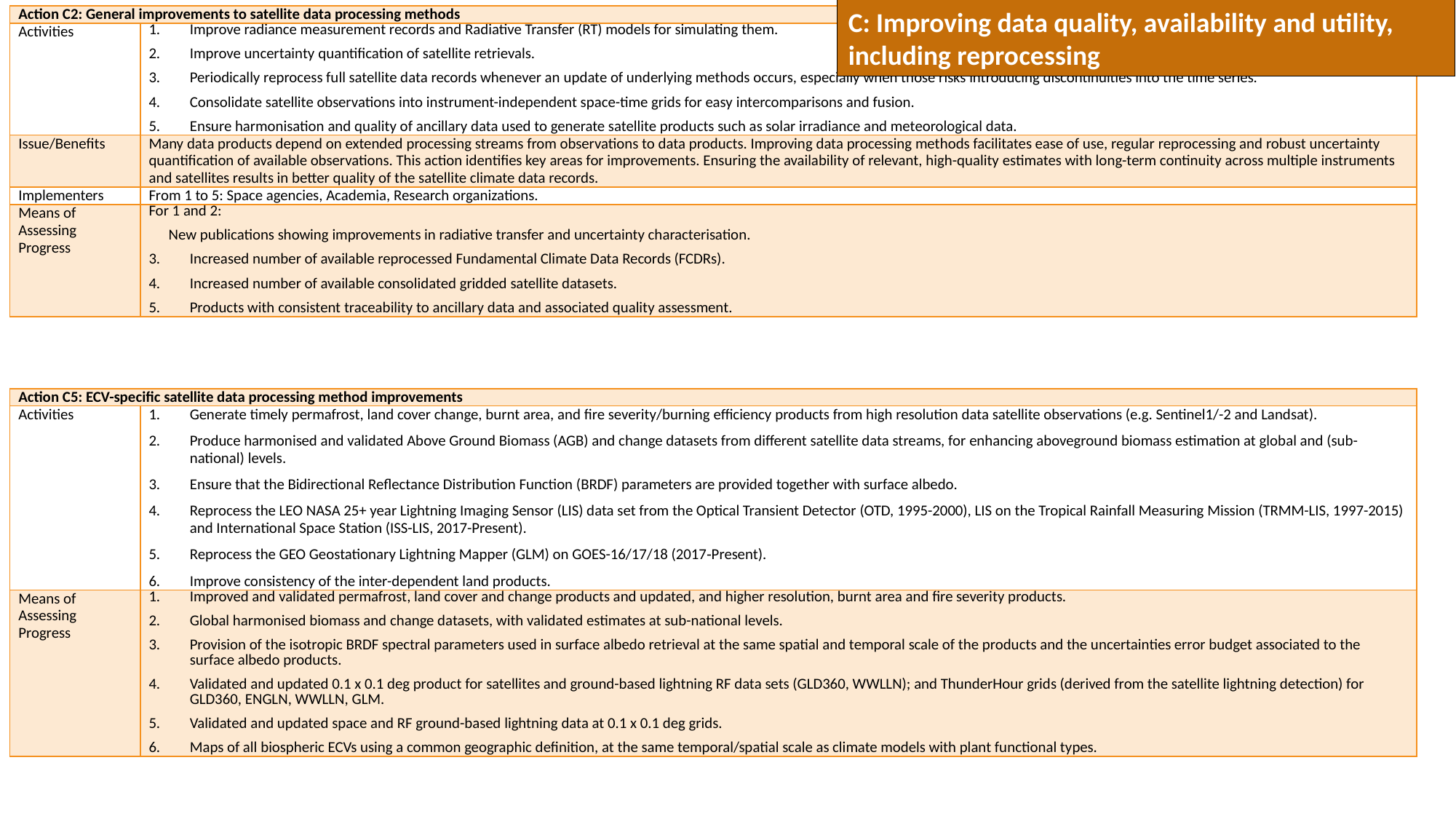

C: Improving data quality, availability and utility, including reprocessing
| Action C2: General improvements to satellite data processing methods |  |
| --- | --- |
| Activities | Improve radiance measurement records and Radiative Transfer (RT) models for simulating them. Improve uncertainty quantification of satellite retrievals. Periodically reprocess full satellite data records whenever an update of underlying methods occurs, especially when those risks introducing discontinuities into the time series. Consolidate satellite observations into instrument-independent space-time grids for easy intercomparisons and fusion. Ensure harmonisation and quality of ancillary data used to generate satellite products such as solar irradiance and meteorological data. |
| Issue/Benefits | Many data products depend on extended processing streams from observations to data products. Improving data processing methods facilitates ease of use, regular reprocessing and robust uncertainty quantification of available observations. This action identifies key areas for improvements. Ensuring the availability of relevant, high-quality estimates with long-term continuity across multiple instruments and satellites results in better quality of the satellite climate data records. |
| Implementers | From 1 to 5: Space agencies, Academia, Research organizations. |
| Means of Assessing Progress | For 1 and 2: New publications showing improvements in radiative transfer and uncertainty characterisation. Increased number of available reprocessed Fundamental Climate Data Records (FCDRs). Increased number of available consolidated gridded satellite datasets. Products with consistent traceability to ancillary data and associated quality assessment. |
| Action C5: ECV-specific satellite data processing method improvements |  |
| --- | --- |
| Activities | Generate timely permafrost, land cover change, burnt area, and fire severity/burning efficiency products from high resolution data satellite observations (e.g. Sentinel1/-2 and Landsat). Produce harmonised and validated Above Ground Biomass (AGB) and change datasets from different satellite data streams, for enhancing aboveground biomass estimation at global and (sub-national) levels. Ensure that the Bidirectional Reflectance Distribution Function (BRDF) parameters are provided together with surface albedo. Reprocess the LEO NASA 25+ year Lightning Imaging Sensor (LIS) data set from the Optical Transient Detector (OTD, 1995-2000), LIS on the Tropical Rainfall Measuring Mission (TRMM-LIS, 1997-2015) and International Space Station (ISS-LIS, 2017-Present). Reprocess the GEO Geostationary Lightning Mapper (GLM) on GOES-16/17/18 (2017‑Present). Improve consistency of the inter-dependent land products. |
| Means of Assessing Progress | Improved and validated permafrost, land cover and change products and updated, and higher resolution, burnt area and fire severity products. Global harmonised biomass and change datasets, with validated estimates at sub-national levels. Provision of the isotropic BRDF spectral parameters used in surface albedo retrieval at the same spatial and temporal scale of the products and the uncertainties error budget associated to the surface albedo products. Validated and updated 0.1 x 0.1 deg product for satellites and ground-based lightning RF data sets (GLD360, WWLLN); and ThunderHour grids (derived from the satellite lightning detection) for GLD360, ENGLN, WWLLN, GLM. Validated and updated space and RF ground-based lightning data at 0.1 x 0.1 deg grids. Maps of all biospheric ECVs using a common geographic definition, at the same temporal/spatial scale as climate models with plant functional types. |